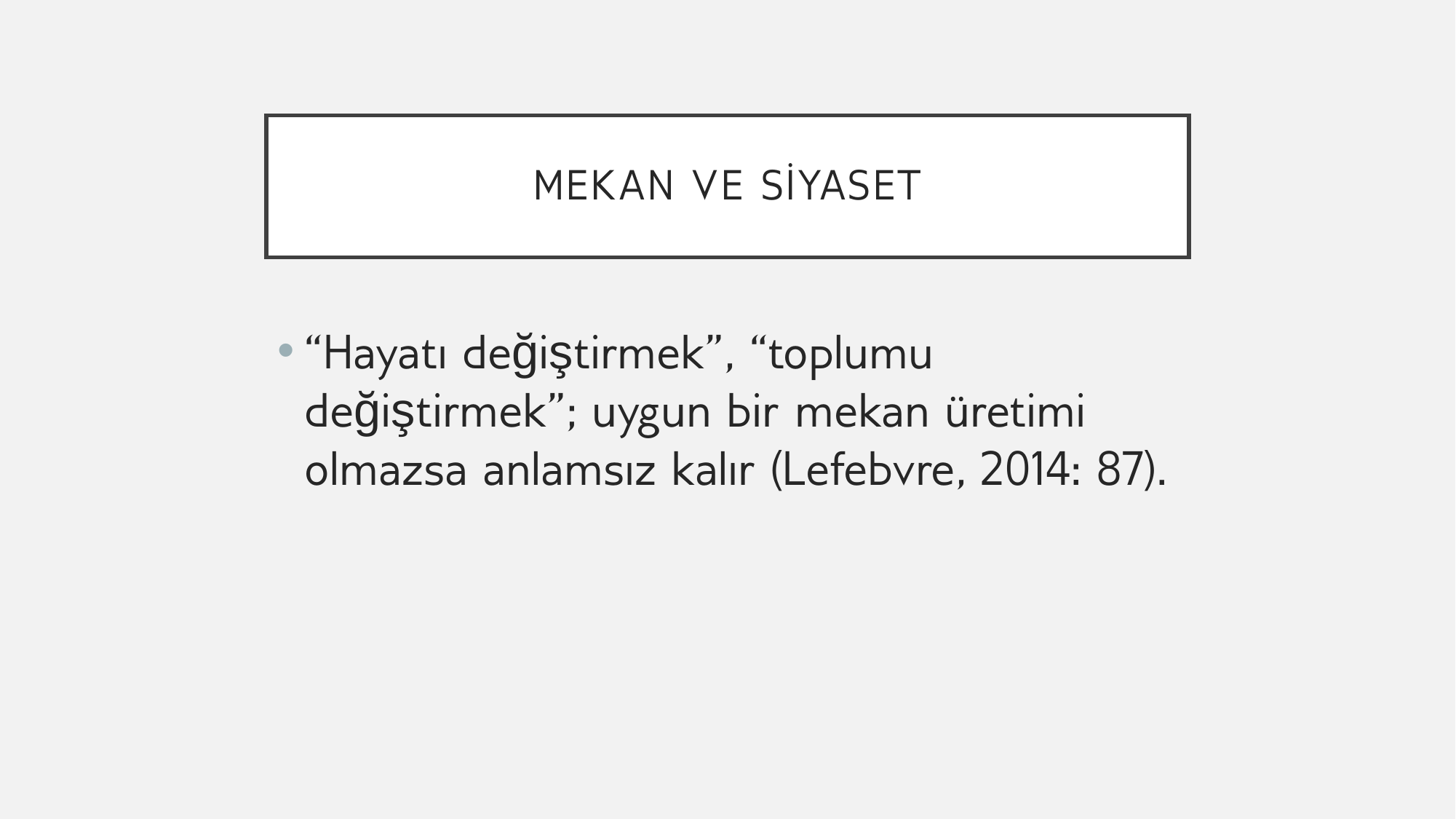

# Mekan ve siyaset
“Hayatı değiştirmek”, “toplumu değiştirmek”; uygun bir mekan üretimi olmazsa anlamsız kalır (Lefebvre, 2014: 87).